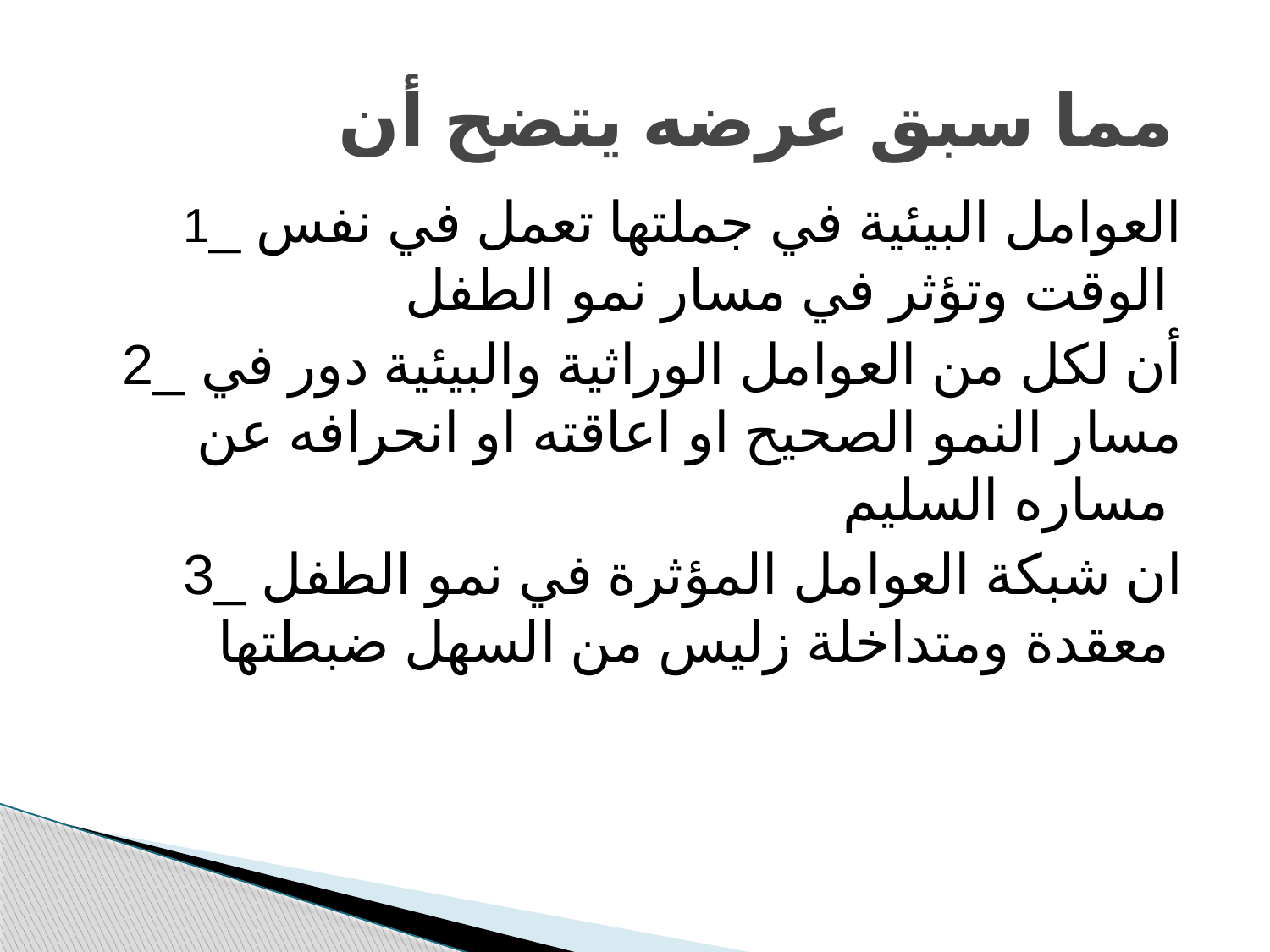

# مما سبق عرضه يتضح أن
1_ العوامل البيئية في جملتها تعمل في نفس الوقت وتؤثر في مسار نمو الطفل
2_ أن لكل من العوامل الوراثية والبيئية دور في مسار النمو الصحيح او اعاقته او انحرافه عن مساره السليم
3_ ان شبكة العوامل المؤثرة في نمو الطفل معقدة ومتداخلة زليس من السهل ضبطتها